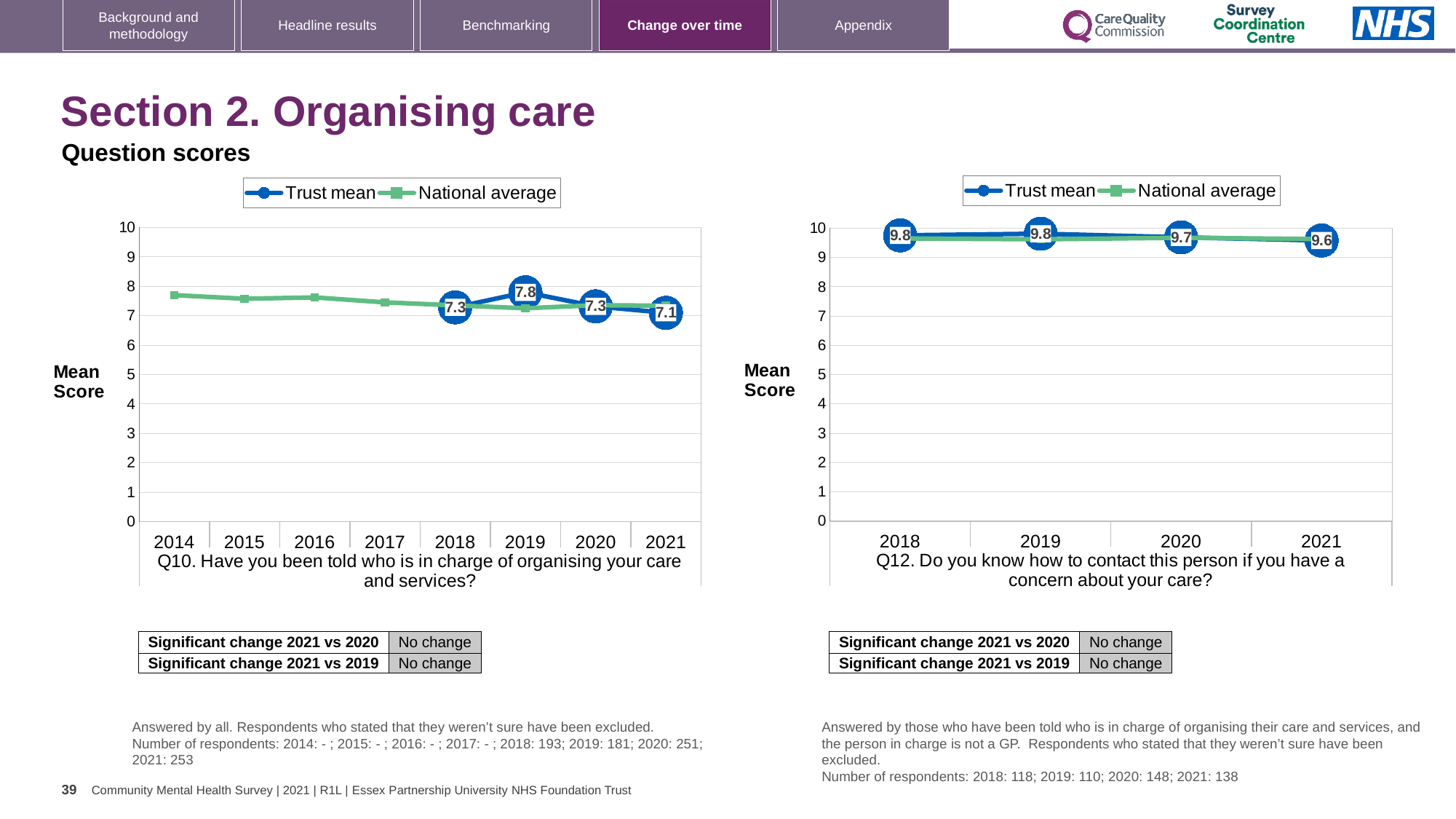

# Section 2. Organising care
Question scores

### Chart

| Category | Trust mean | National average |
|---|---|---|
| 2018 | 9.75667510472389 | 9.651693904899762 |
| 2019 | 9.8127732403564 | 9.62216939371106 |
| 2020 | 9.69020663135596 | 9.674648844808809 |
| 2021 | 9.58073461211239 | 9.629963493974017 |

### Chart

| Category | Trust mean | National average |
|---|---|---|
| 2014 | None | 7.700977430818612 |
| 2015 | None | 7.578243579087512 |
| 2016 | None | 7.62248556080159 |
| 2017 | None | 7.455324811655596 |
| 2018 | 7.28542194561911 | 7.352555039364894 |
| 2019 | 7.79703717975247 | 7.254508455472574 |
| 2020 | 7.31982541900524 | 7.359315563459662 |
| 2021 | 7.09992618978046 | 7.341301486506804 |
| Significant change 2021 vs 2020 | No change |
| --- | --- |
| Significant change 2021 vs 2019 | No change |
| Significant change 2021 vs 2020 | No change |
| --- | --- |
| Significant change 2021 vs 2019 | No change |
Answered by all. Respondents who stated that they weren’t sure have been excluded.
Number of respondents: 2014: - ; 2015: - ; 2016: - ; 2017: - ; 2018: 193; 2019: 181; 2020: 251; 2021: 253

Answered by those who have been told who is in charge of organising their care and services, and the person in charge is not a GP.  Respondents who stated that they weren’t sure have been excluded.
Number of respondents: 2018: 118; 2019: 110; 2020: 148; 2021: 138

39